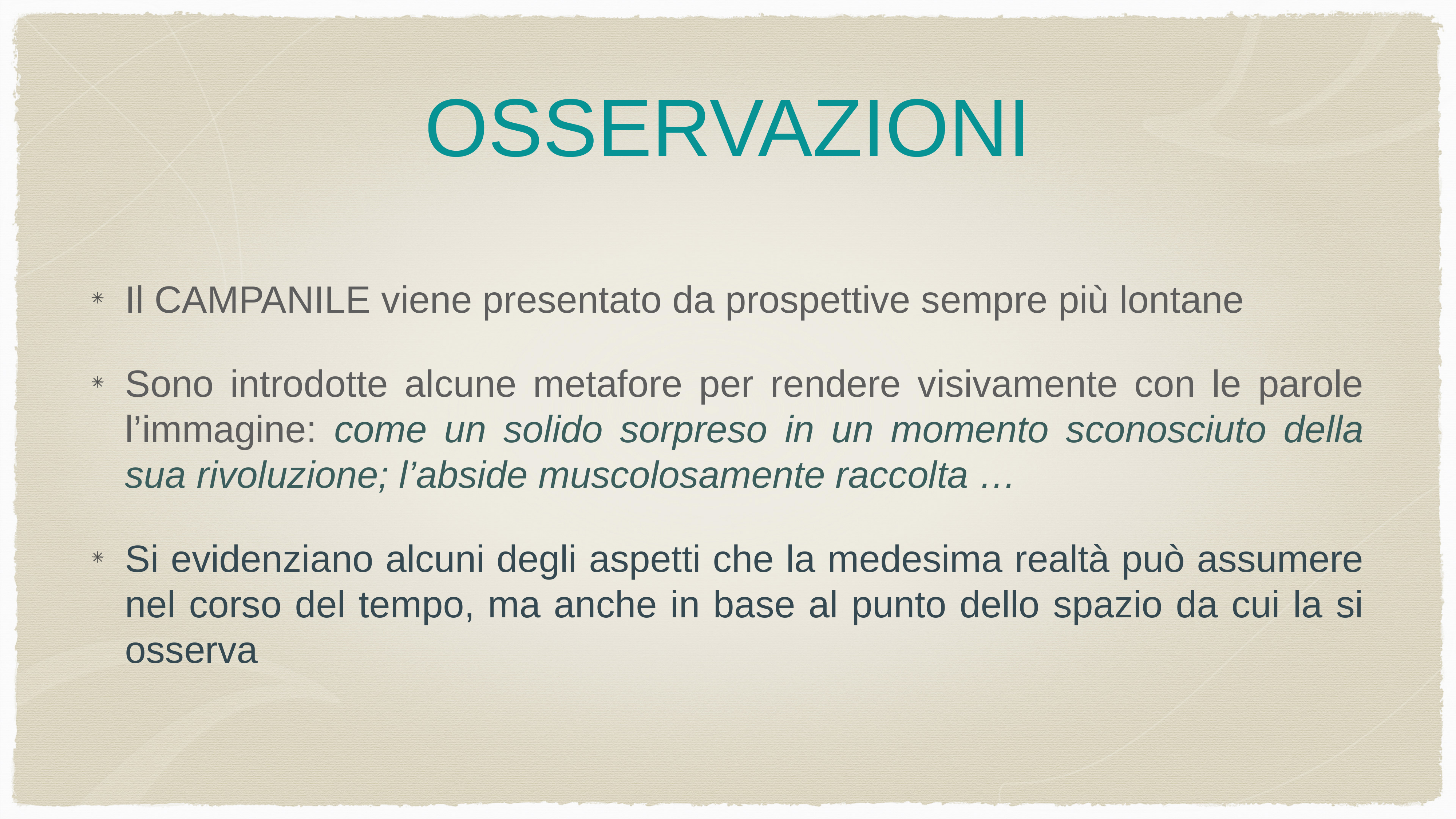

# OSSERVAZIONI
Il CAMPANILE viene presentato da prospettive sempre più lontane
Sono introdotte alcune metafore per rendere visivamente con le parole l’immagine: come un solido sorpreso in un momento sconosciuto della sua rivoluzione; l’abside muscolosamente raccolta …
Si evidenziano alcuni degli aspetti che la medesima realtà può assumere nel corso del tempo, ma anche in base al punto dello spazio da cui la si osserva